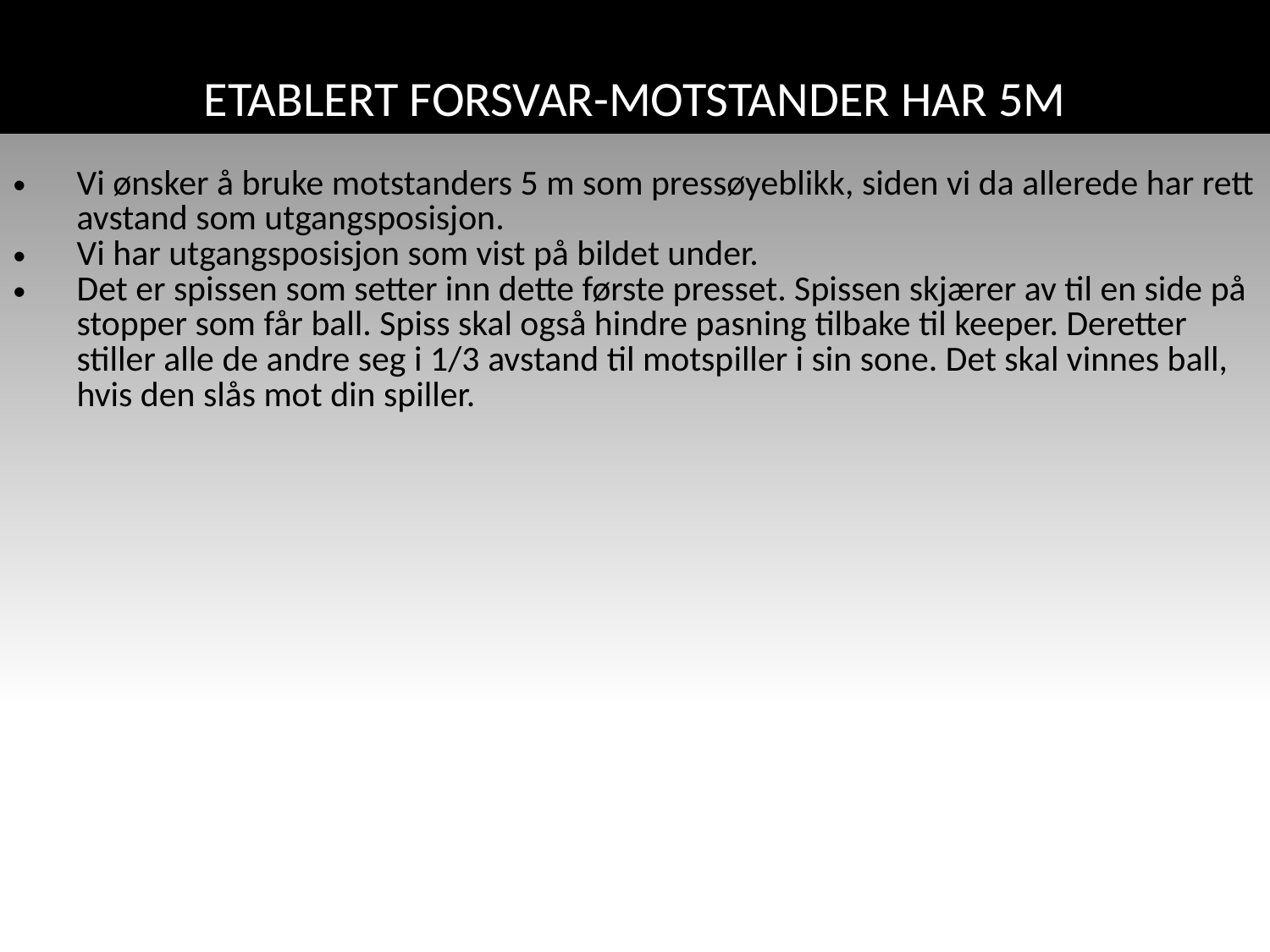

# ETABLERT FORSVAR-MOTSTANDER HAR 5M
| Vi ønsker å bruke motstanders 5 m som pressøyeblikk, siden vi da allerede har rett avstand som utgangsposisjon. Vi har utgangsposisjon som vist på bildet under. Det er spissen som setter inn dette første presset. Spissen skjærer av til en side på stopper som får ball. Spiss skal også hindre pasning tilbake til keeper. Deretter stiller alle de andre seg i 1/3 avstand til motspiller i sin sone. Det skal vinnes ball, hvis den slås mot din spiller. |
| --- |